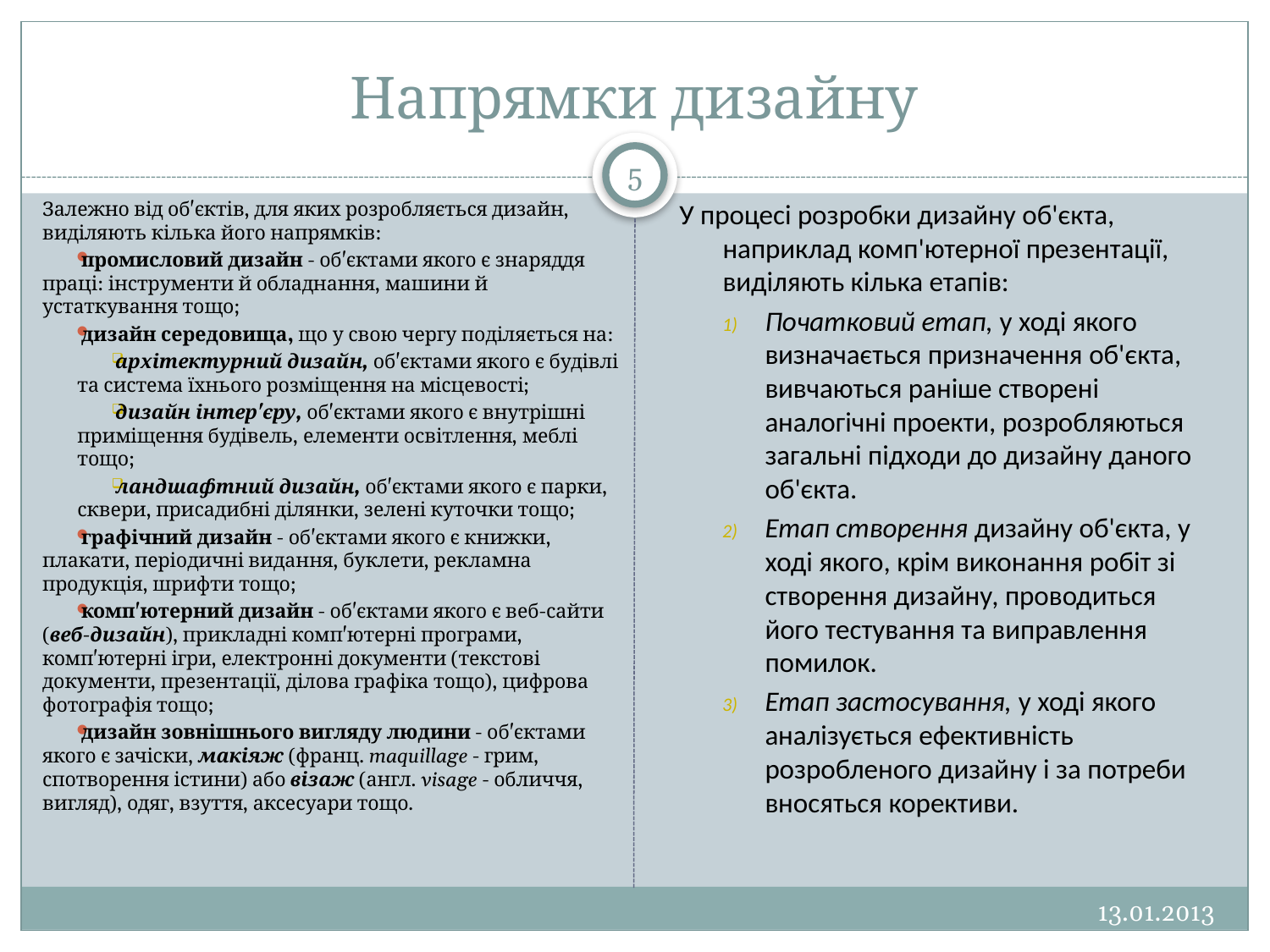

# Напрямки дизайну
5
Залежно від об'єктів, для яких розробляється дизайн, виділяють кілька його напрямків:
промисловий дизайн - об'єктами якого є знаряддя праці: інструменти й обладнання, машини й устаткування тощо;
дизайн середовища, що у свою чергу поділяється на:
архітектурний дизайн, об'єктами якого є будівлі та система їхнього роз­міщення на місцевості;
дизайн інтер'єру, об'єктами якого є внутрішні приміщення будівель, еле­менти освітлення, меблі тощо;
ландшафтний дизайн, об'єктами якого є парки, сквери, присадибні ді­лянки, зелені куточки тощо;
графічний дизайн - об'єктами якого є книжки, плакати, періодичні видання, буклети, рекламна продукція, шрифти тощо;
комп'ютерний дизайн - об'єктами якого є веб-сайти (веб-дизайн), прикладні комп'ютерні програми, комп'ютерні ігри, електронні документи (текстові документи, презентації, ділова графіка тощо), цифрова фотографія тощо;
дизайн зовнішнього вигляду людини - об'єктами якого є зачіски, макіяж (франц. maquillage - грим, спотворення істини) або візаж (англ. visage - обличчя, вигляд), одяг, взуття, аксесуари тощо.

У процесі розробки дизайну об'єкта, наприклад комп'ютерної презентації, виділяють кілька етапів:
Початковий етап, у ході якого визначається призначення об'єкта, вивчаються раніше створені аналогічні проекти, розробляються загальні підходи до дизайну даного об'єкта.
Етап створення дизайну об'єкта, у ході якого, крім виконання робіт зі створення дизайну, проводиться його тестування та виправлення помилок.
Етап застосування, у ході якого аналізується ефективність розробленого дизайну і за потреби вносяться корективи.

13.01.2013